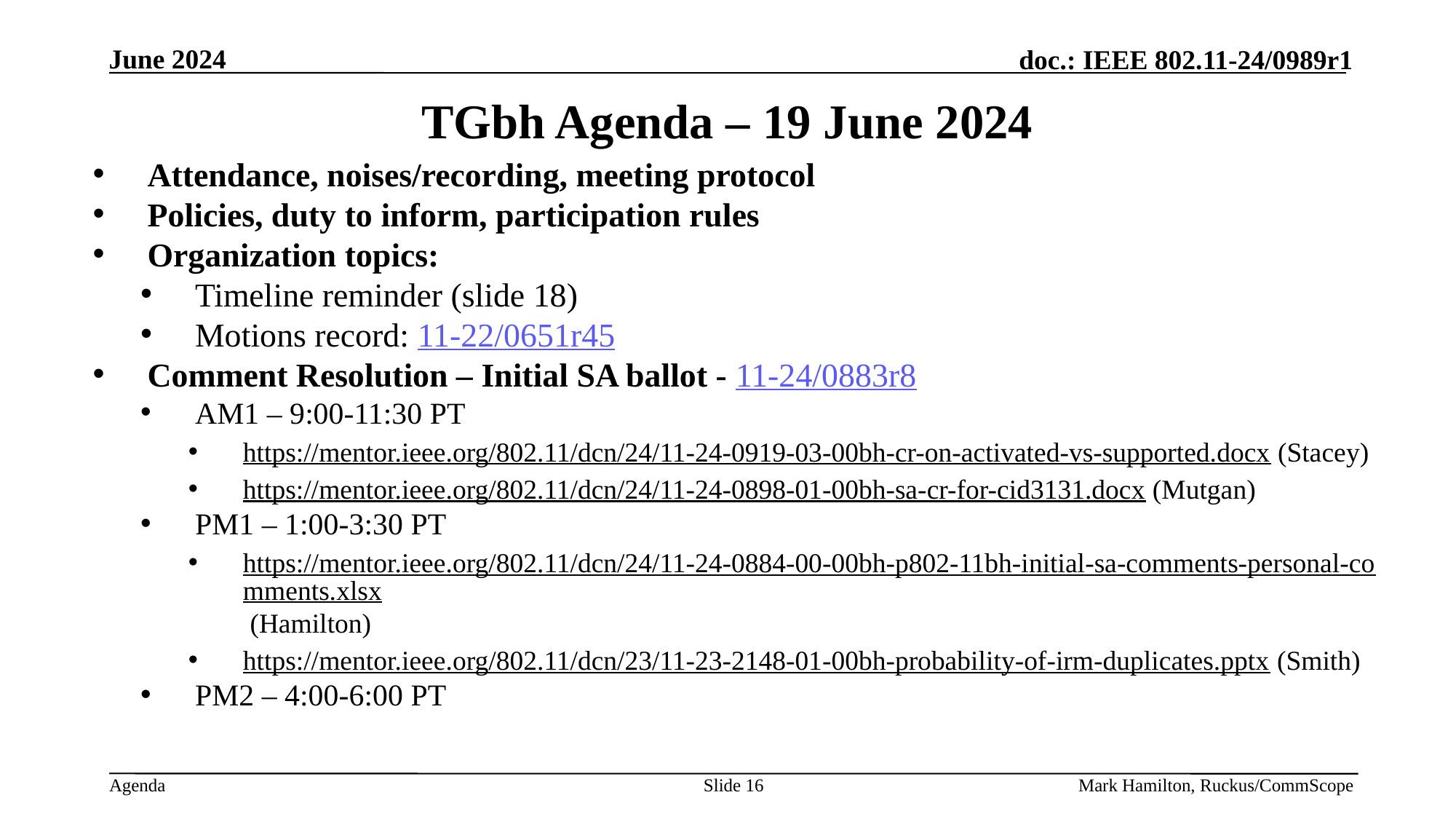

# TGbh Agenda – 19 June 2024
Attendance, noises/recording, meeting protocol
Policies, duty to inform, participation rules
Organization topics:
Timeline reminder (slide 18)
Motions record: 11-22/0651r45
Comment Resolution – Initial SA ballot - 11-24/0883r8
AM1 – 9:00-11:30 PT
https://mentor.ieee.org/802.11/dcn/24/11-24-0919-03-00bh-cr-on-activated-vs-supported.docx (Stacey)
https://mentor.ieee.org/802.11/dcn/24/11-24-0898-01-00bh-sa-cr-for-cid3131.docx (Mutgan)
PM1 – 1:00-3:30 PT
https://mentor.ieee.org/802.11/dcn/24/11-24-0884-00-00bh-p802-11bh-initial-sa-comments-personal-comments.xlsx (Hamilton)
https://mentor.ieee.org/802.11/dcn/23/11-23-2148-01-00bh-probability-of-irm-duplicates.pptx (Smith)
PM2 – 4:00-6:00 PT

Slide 16